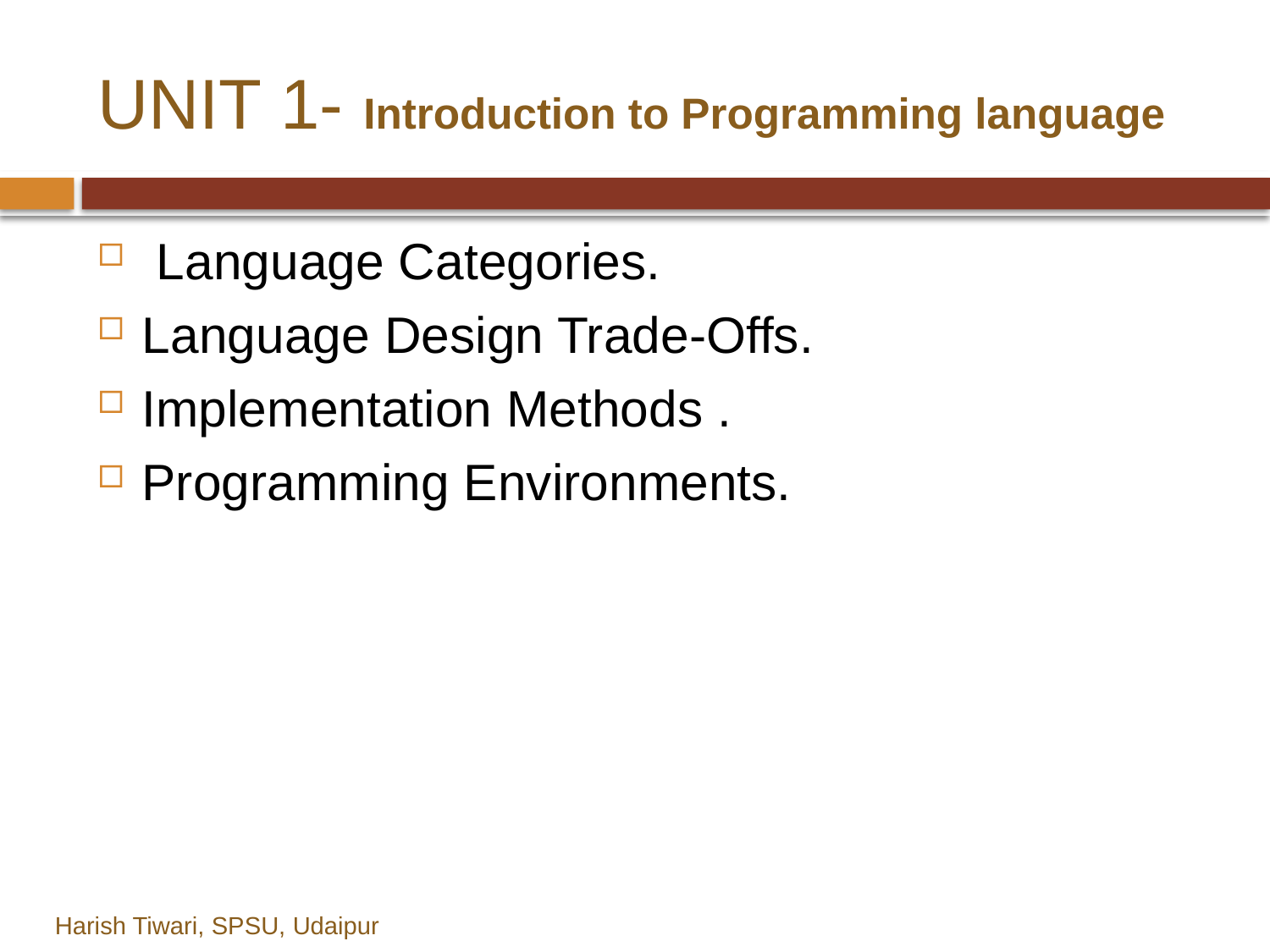

# UNIT 1- Introduction to Programming language
 Language Categories.
Language Design Trade-Offs.
Implementation Methods .
Programming Environments.
Harish Tiwari, SPSU, Udaipur